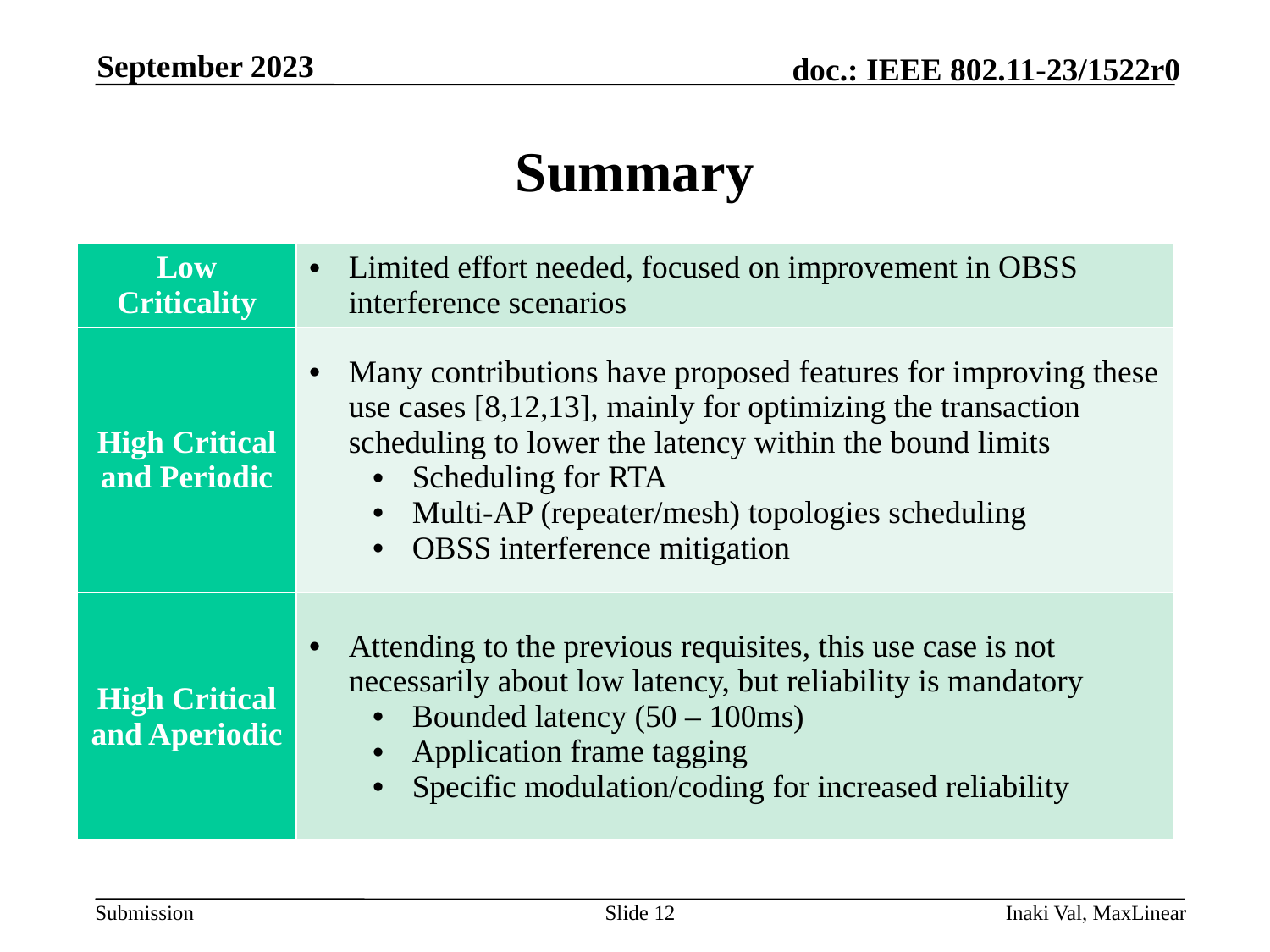

September 2023
# Summary
| Low Criticality | Limited effort needed, focused on improvement in OBSS interference scenarios |
| --- | --- |
| High Critical and Periodic | Many contributions have proposed features for improving these use cases [8,12,13], mainly for optimizing the transaction scheduling to lower the latency within the bound limits Scheduling for RTA Multi-AP (repeater/mesh) topologies scheduling OBSS interference mitigation |
| High Critical and Aperiodic | Attending to the previous requisites, this use case is not necessarily about low latency, but reliability is mandatory Bounded latency (50 – 100ms) Application frame tagging Specific modulation/coding for increased reliability |
Slide 12
Inaki Val, MaxLinear